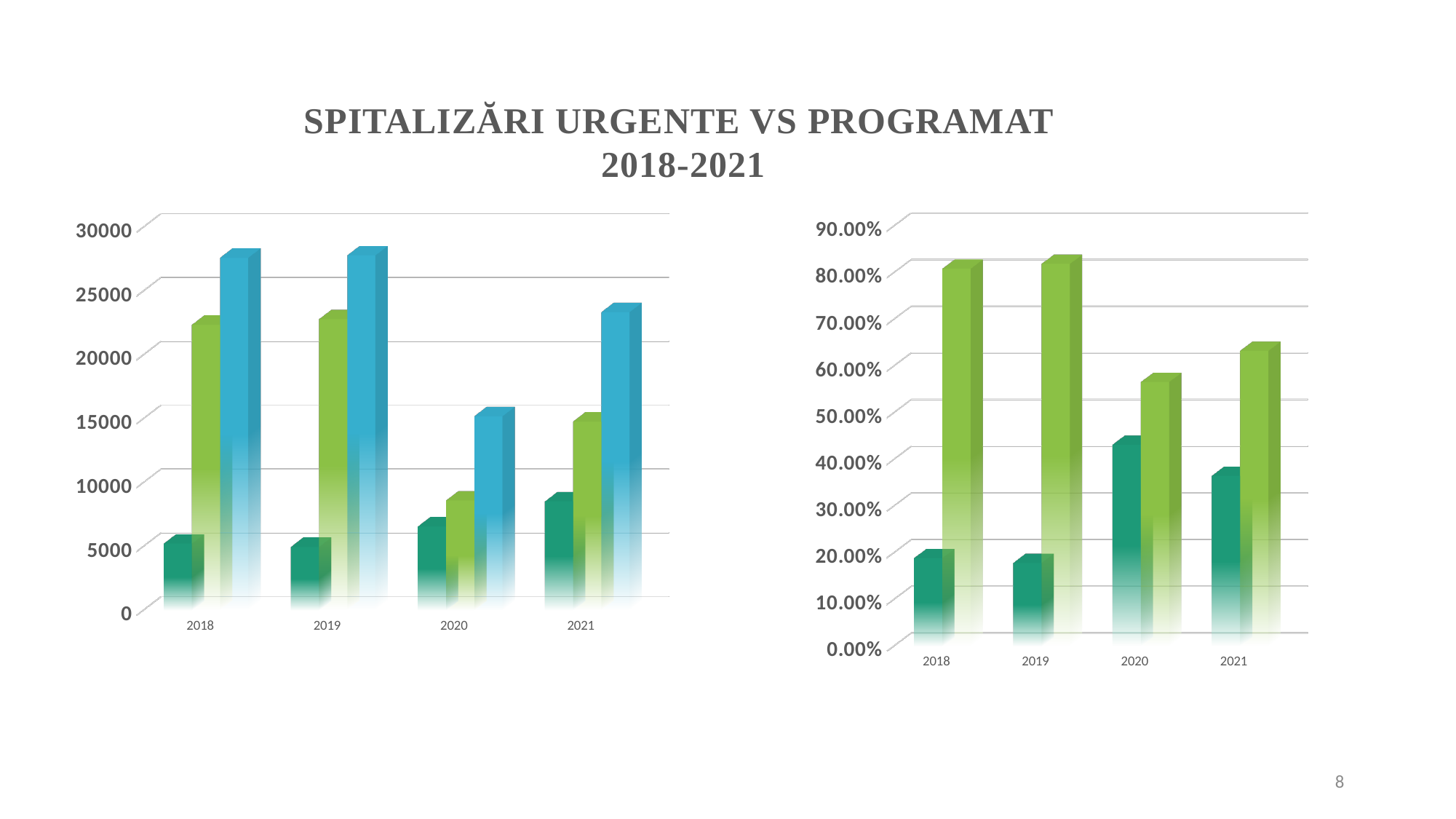

Spitalizări Urgente vs programat
2018-2021

[unsupported chart]

[unsupported chart]

8